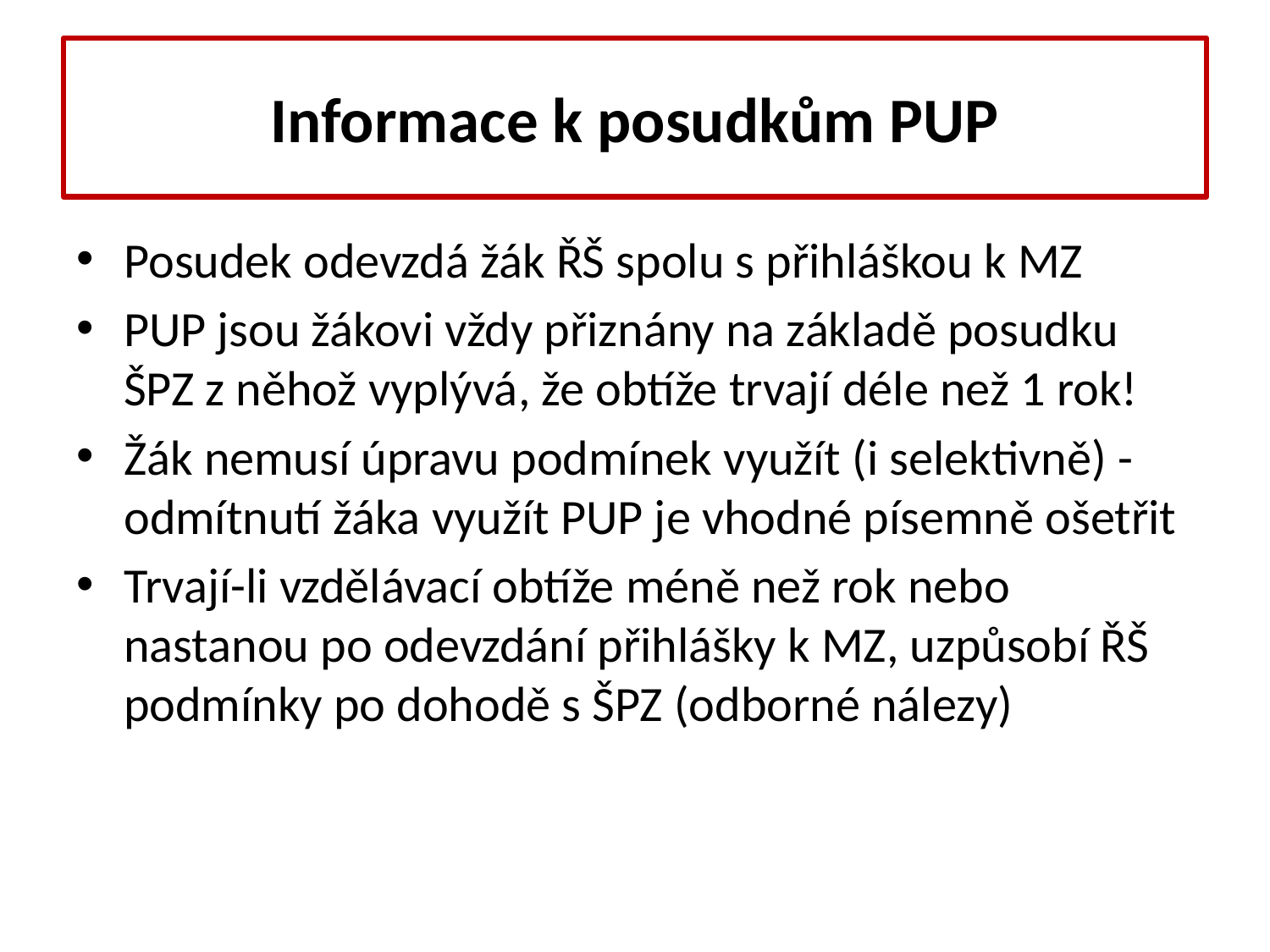

# Informace k posudkům PUP
Posudek odevzdá žák ŘŠ spolu s přihláškou k MZ
PUP jsou žákovi vždy přiznány na základě posudku ŠPZ z něhož vyplývá, že obtíže trvají déle než 1 rok!
Žák nemusí úpravu podmínek využít (i selektivně) - odmítnutí žáka využít PUP je vhodné písemně ošetřit
Trvají-li vzdělávací obtíže méně než rok nebo nastanou po odevzdání přihlášky k MZ, uzpůsobí ŘŠ podmínky po dohodě s ŠPZ (odborné nálezy)